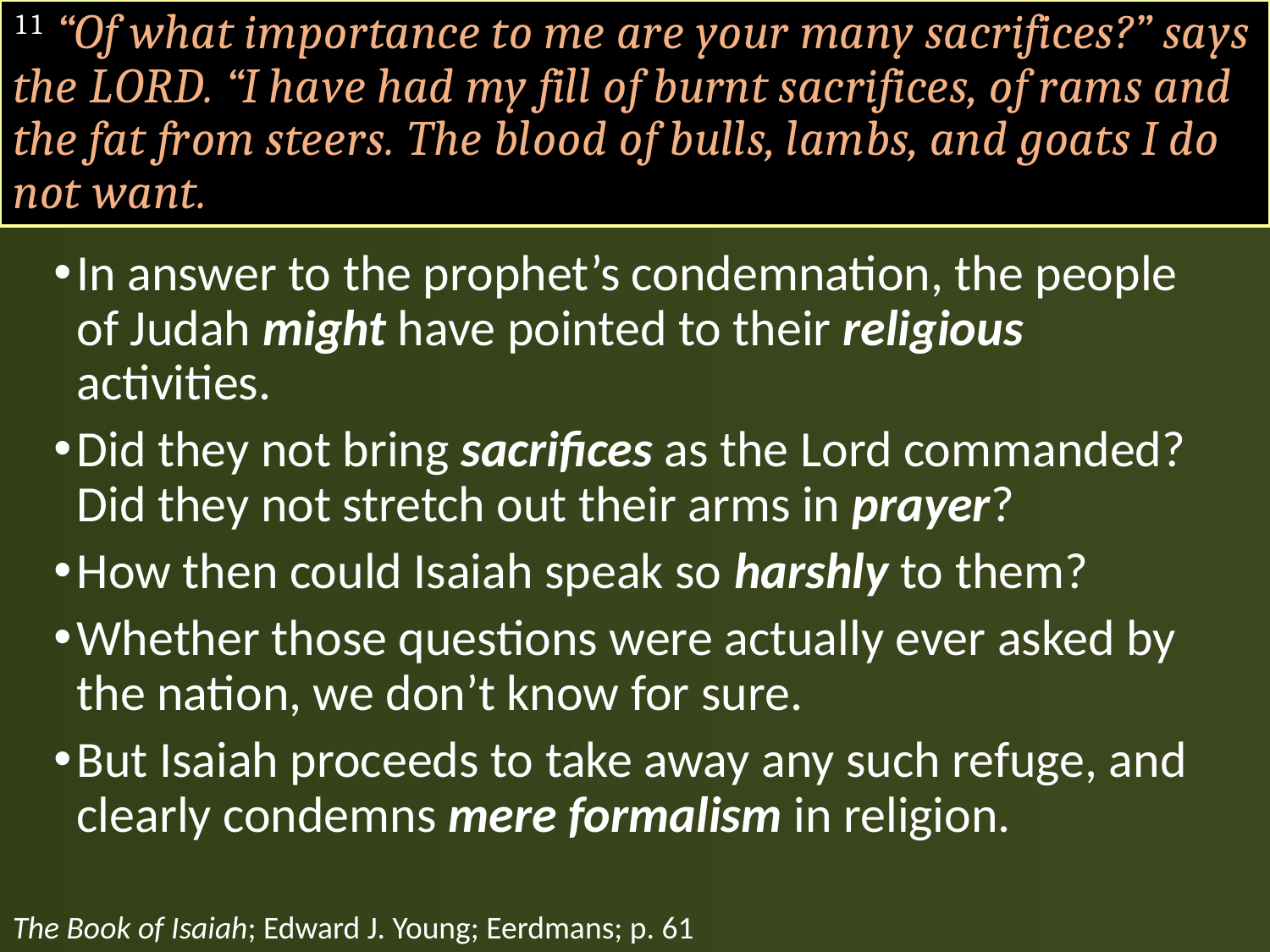

# 11 “Of what importance to me are your many sacrifices?” says the LORD. “I have had my fill of burnt sacrifices, of rams and the fat from steers. The blood of bulls, lambs, and goats I do not want.
In answer to the prophet’s condemnation, the people of Judah might have pointed to their religious activities.
Did they not bring sacrifices as the Lord commanded? Did they not stretch out their arms in prayer?
How then could Isaiah speak so harshly to them?
Whether those questions were actually ever asked by the nation, we don’t know for sure.
But Isaiah proceeds to take away any such refuge, and clearly condemns mere formalism in religion.
The Book of Isaiah; Edward J. Young; Eerdmans; p. 61